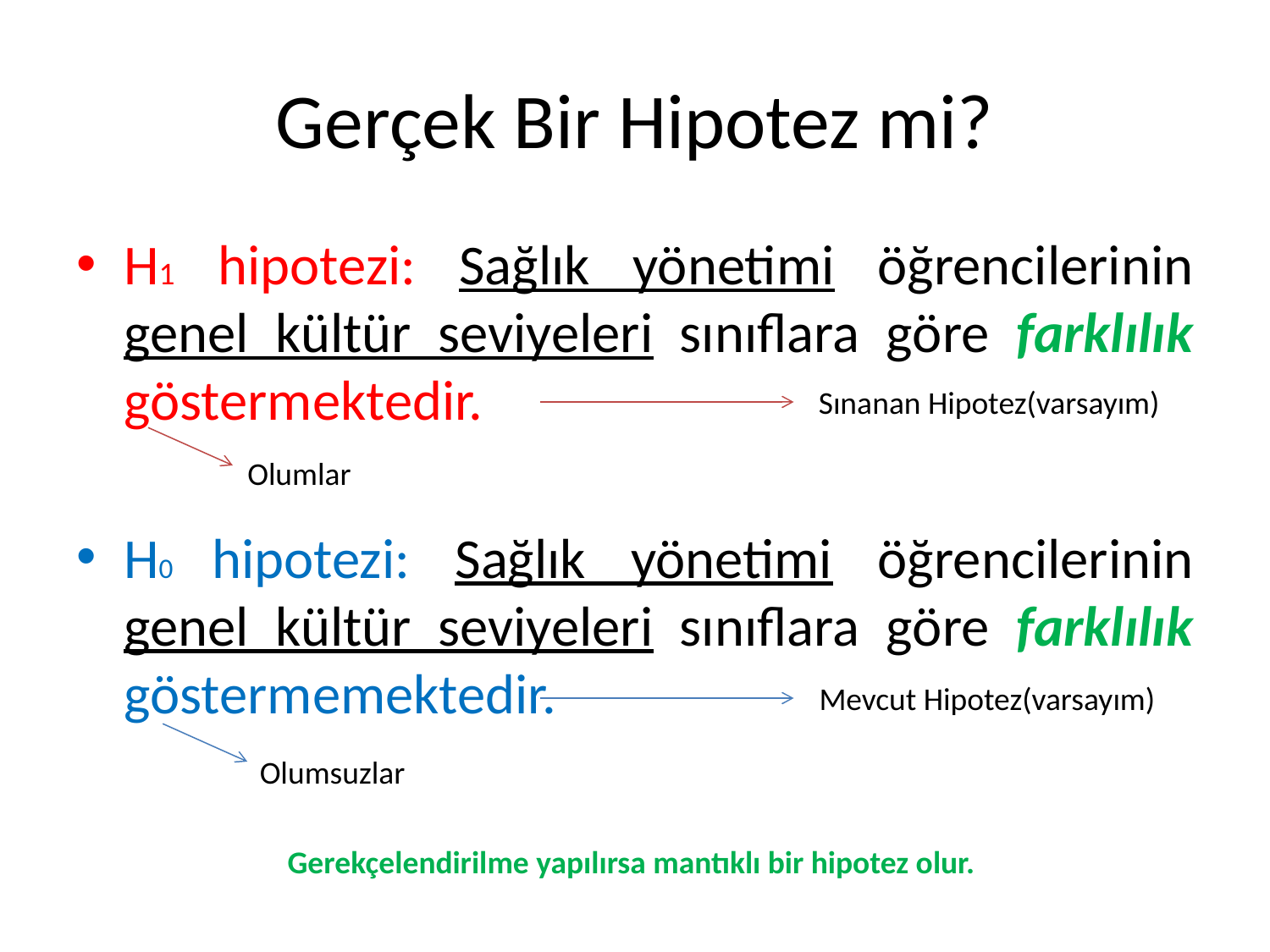

# Gerçek Bir Hipotez mi?
H1 hipotezi: Sağlık yönetimi öğrencilerinin genel kültür seviyeleri sınıflara göre farklılık göstermektedir.

H0 hipotezi: Sağlık yönetimi öğrencilerinin genel kültür seviyeleri sınıflara göre farklılık göstermemektedir.

Sınanan Hipotez(varsayım)
Olumlar
Mevcut Hipotez(varsayım)
Olumsuzlar
Gerekçelendirilme yapılırsa mantıklı bir hipotez olur.